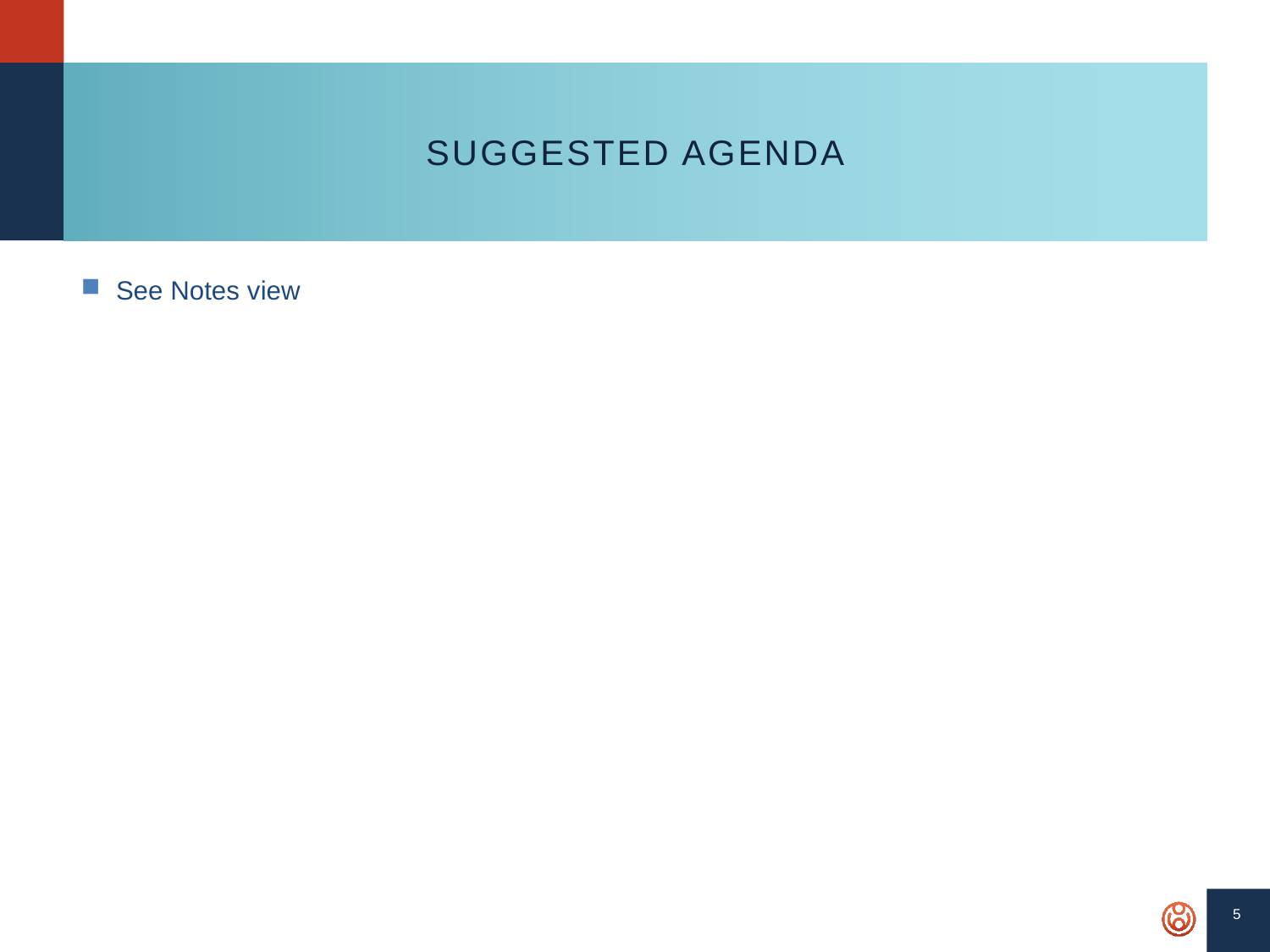

# Suggested agenda
See Notes view

5